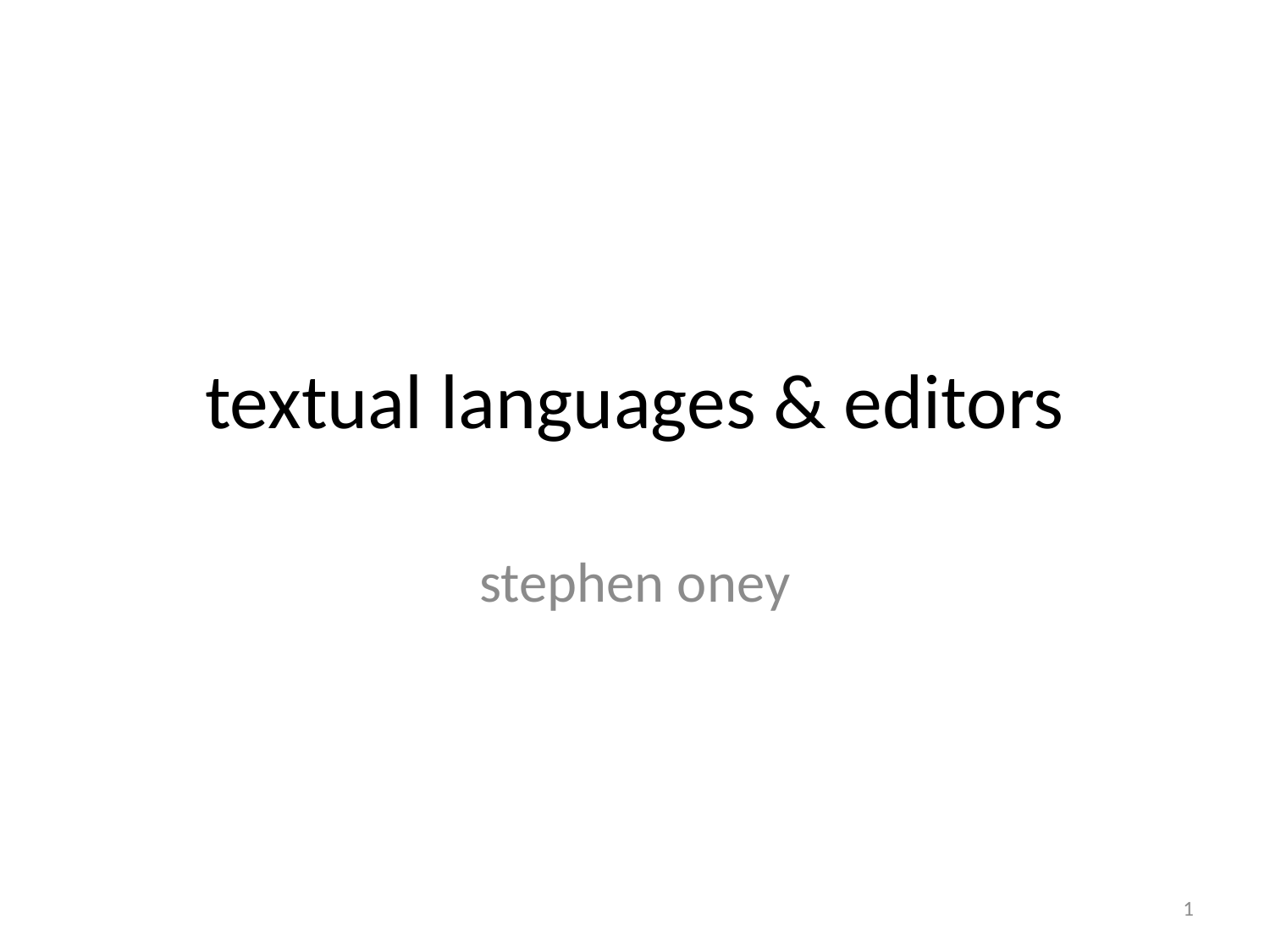

# textual languages & editors
stephen oney
1